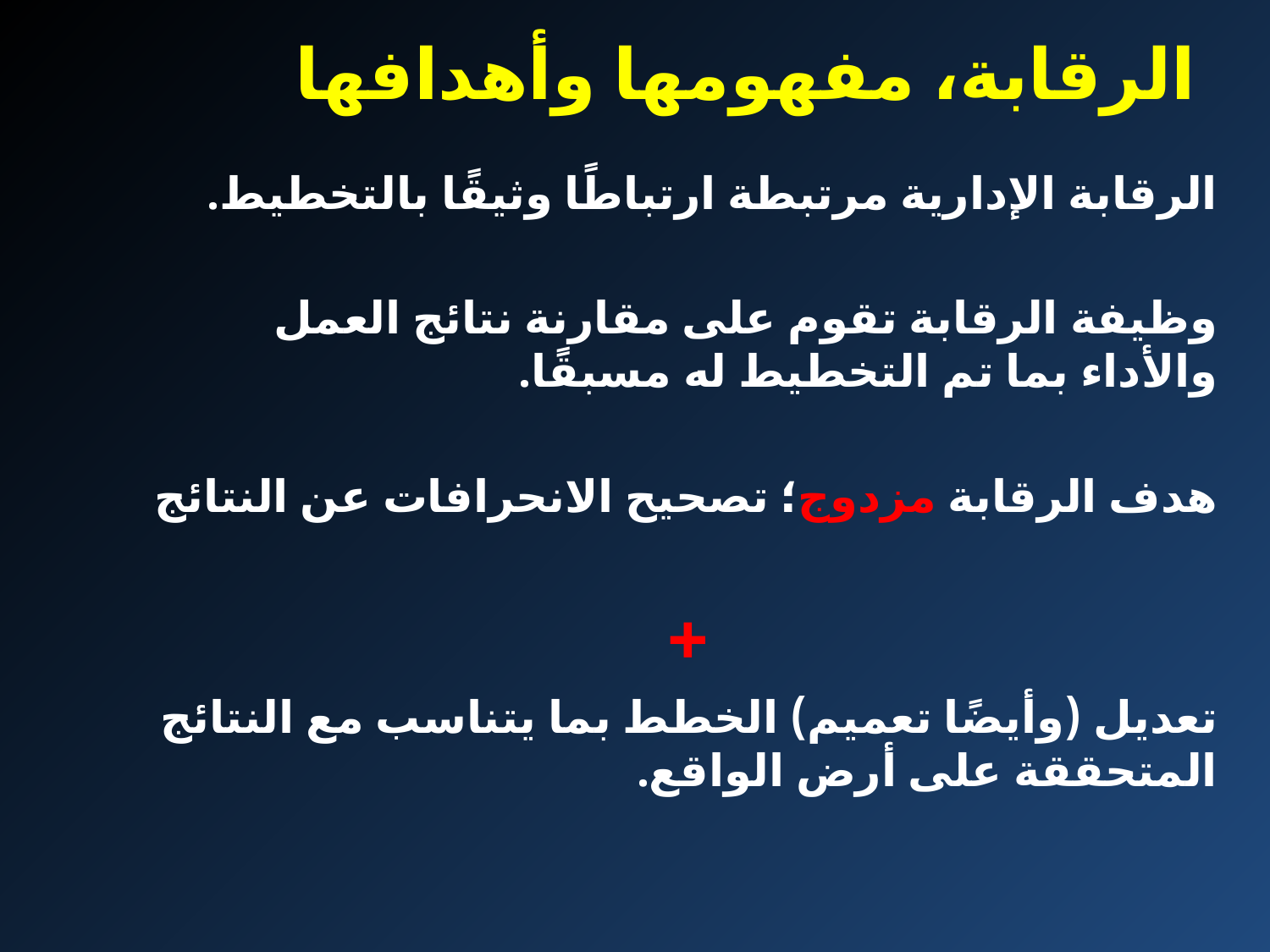

الرقابة، مفهومها وأهدافها
الرقابة الإدارية مرتبطة ارتباطًا وثيقًا بالتخطيط.

وظيفة الرقابة تقوم على مقارنة نتائج العمل والأداء بما تم التخطيط له مسبقًا.

هدف الرقابة مزدوج؛ تصحيح الانحرافات عن النتائج
+
تعديل (وأيضًا تعميم) الخطط بما يتناسب مع النتائج المتحققة على أرض الواقع.